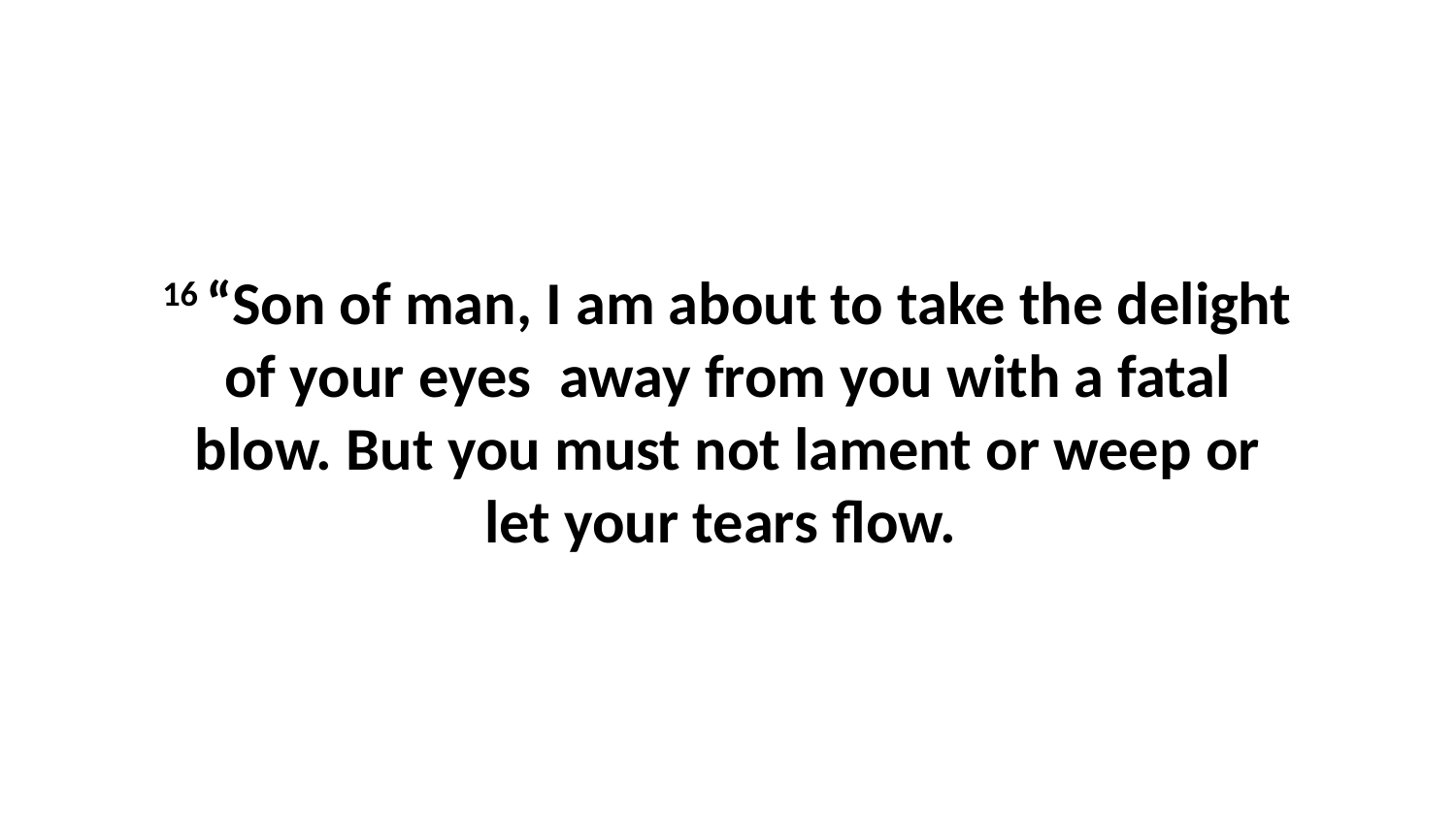

16 “Son of man, I am about to take the delight of your eyes  away from you with a fatal blow. But you must not lament or weep or let your tears flow.